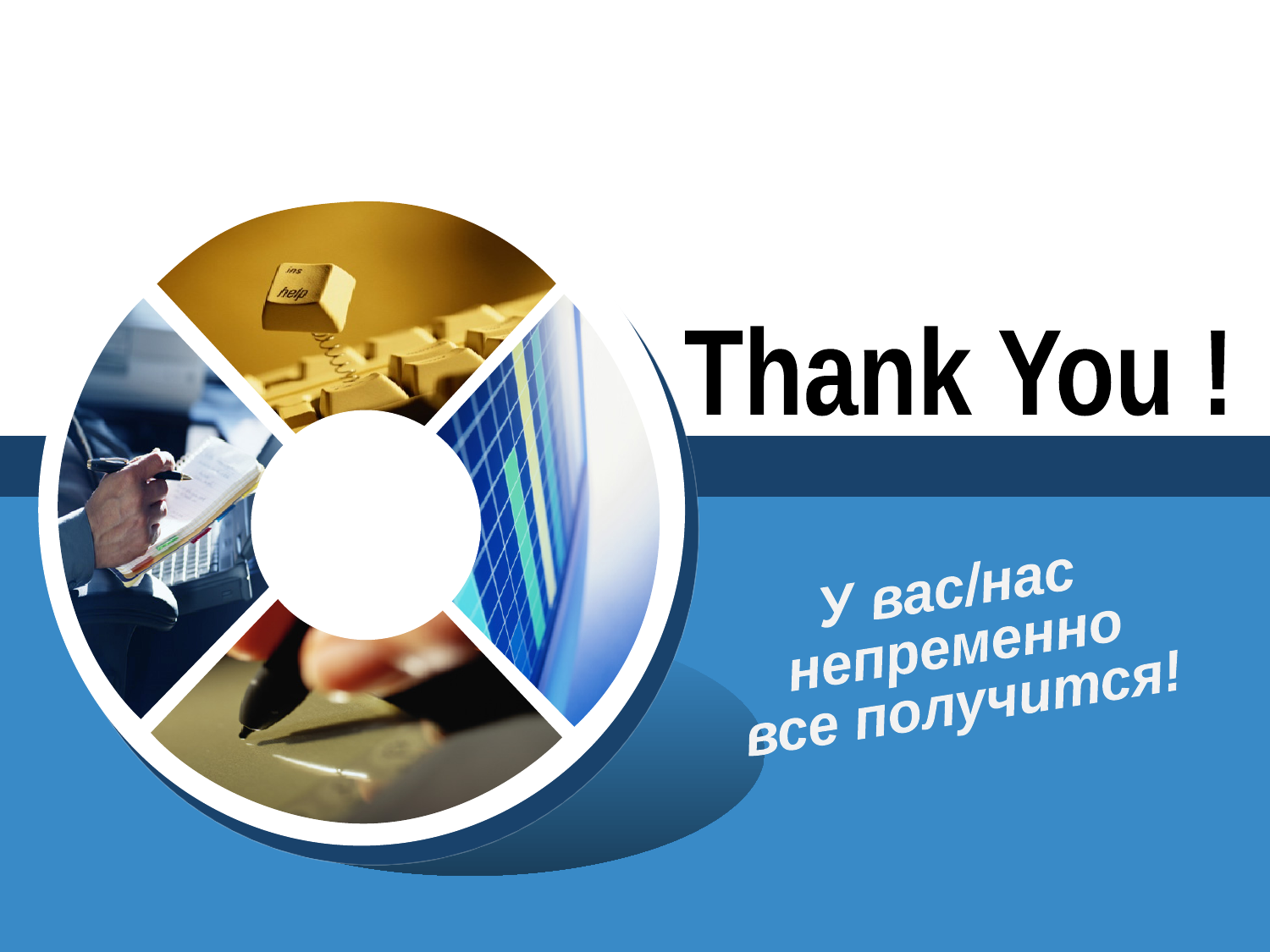

Thank You !
У вас/нас
непременно
все получится!